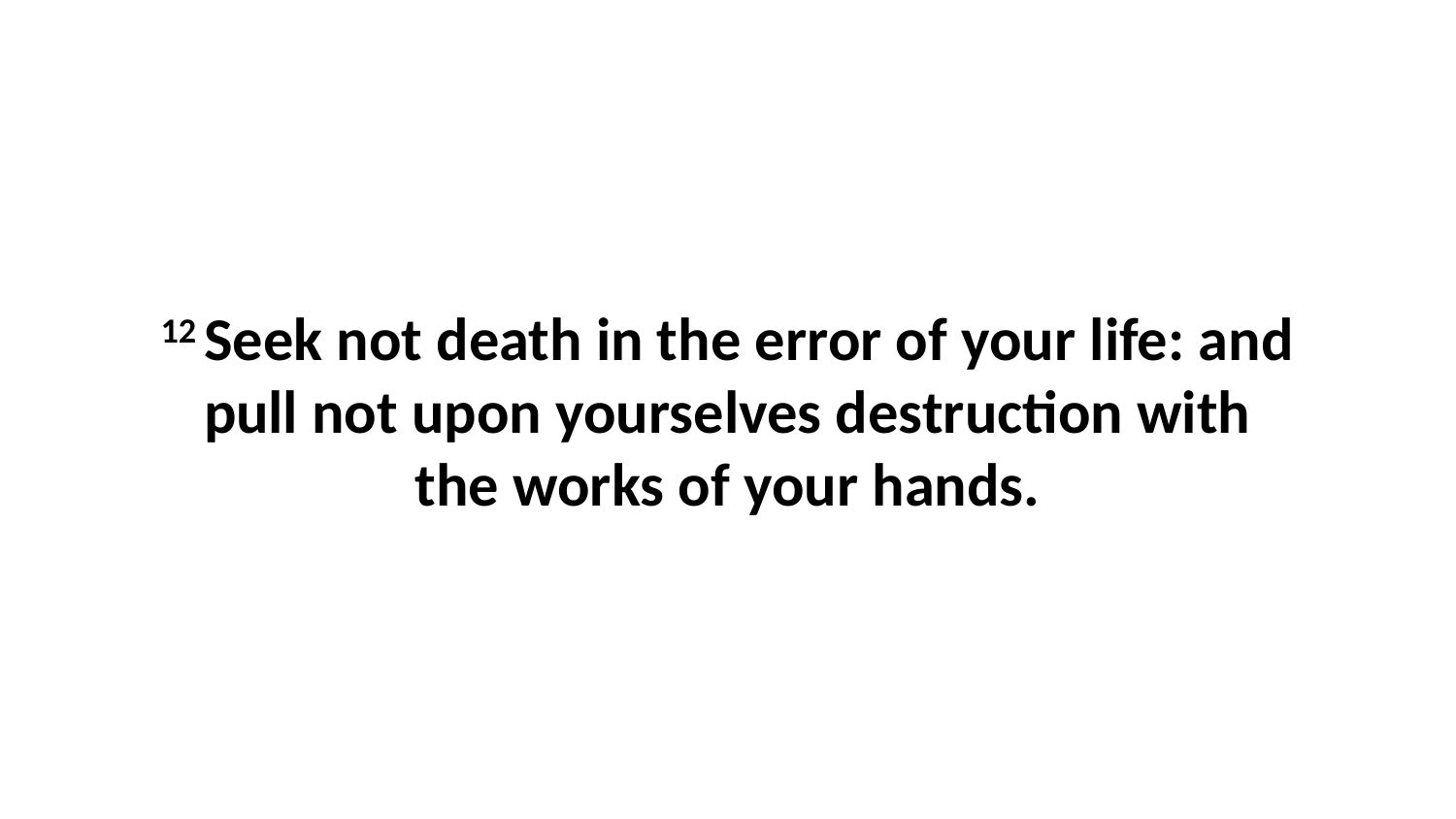

12 Seek not death in the error of your life: and pull not upon yourselves destruction with the works of your hands.